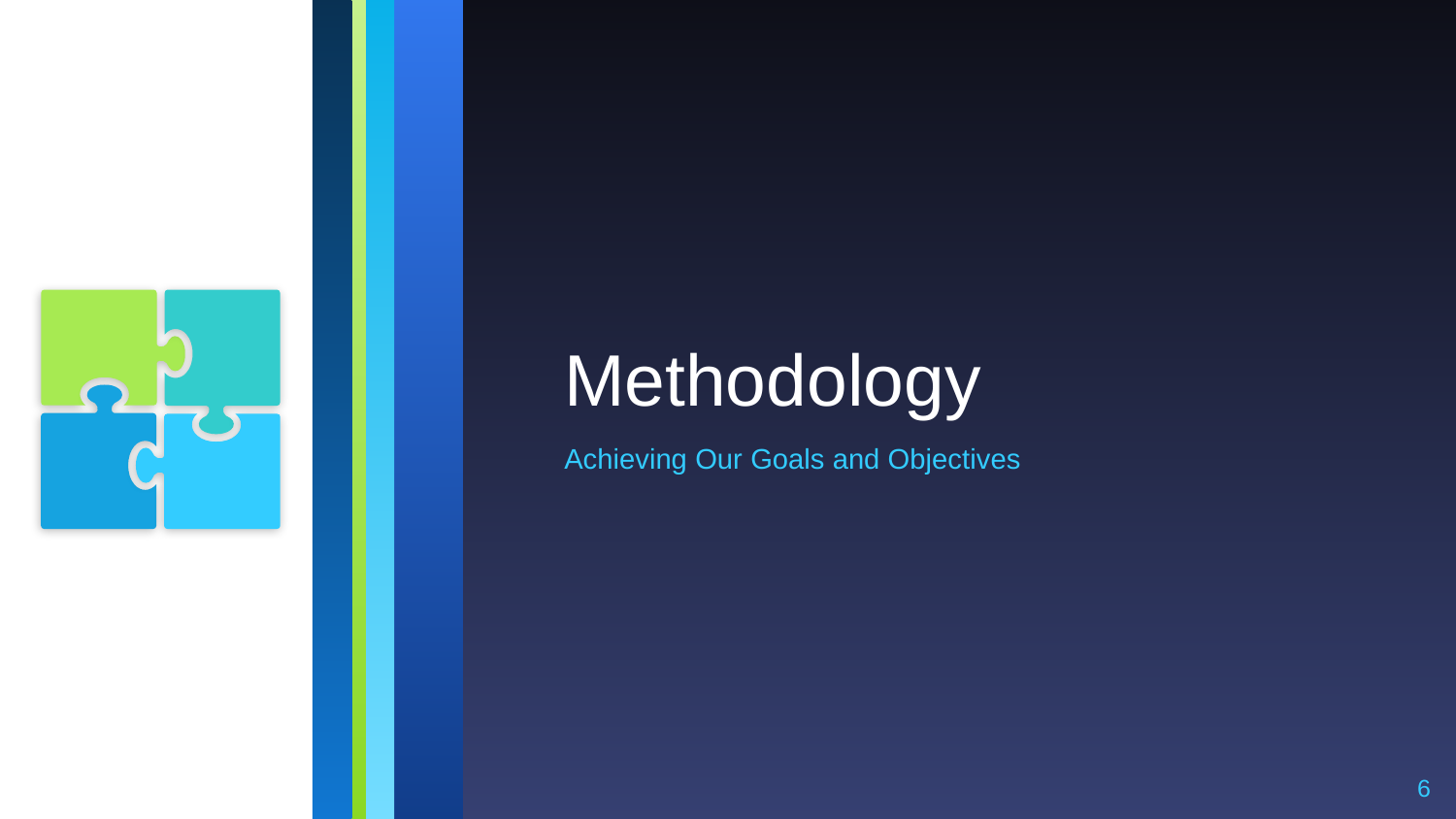

# Methodology
Achieving Our Goals and Objectives
6